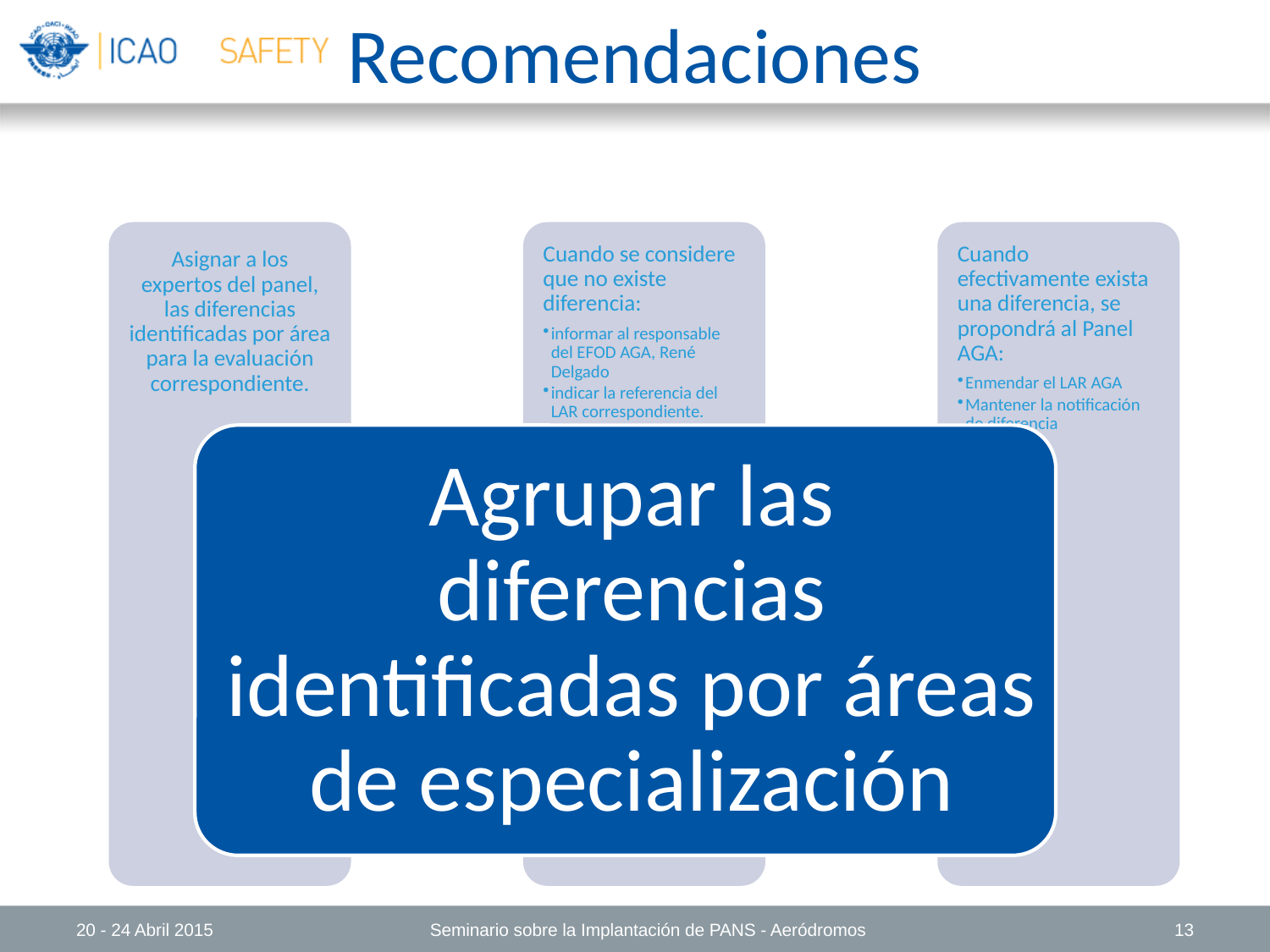

# Recomendaciones
Cuando efectivamente exista una diferencia, se propondrá al Panel AGA:
Enmendar el LAR AGA
Mantener la notificación de diferencia
Cuando se considere que no existe diferencia:
informar al responsable del EFOD AGA, René Delgado
indicar la referencia del LAR correspondiente.
Asignar a los expertos del panel, las diferencias identificadas por área para la evaluación correspondiente.
Agrupar las diferencias identificadas por áreas de especialización
20 - 24 Abril 2015
Seminario sobre la Implantación de PANS - Aeródromos
13